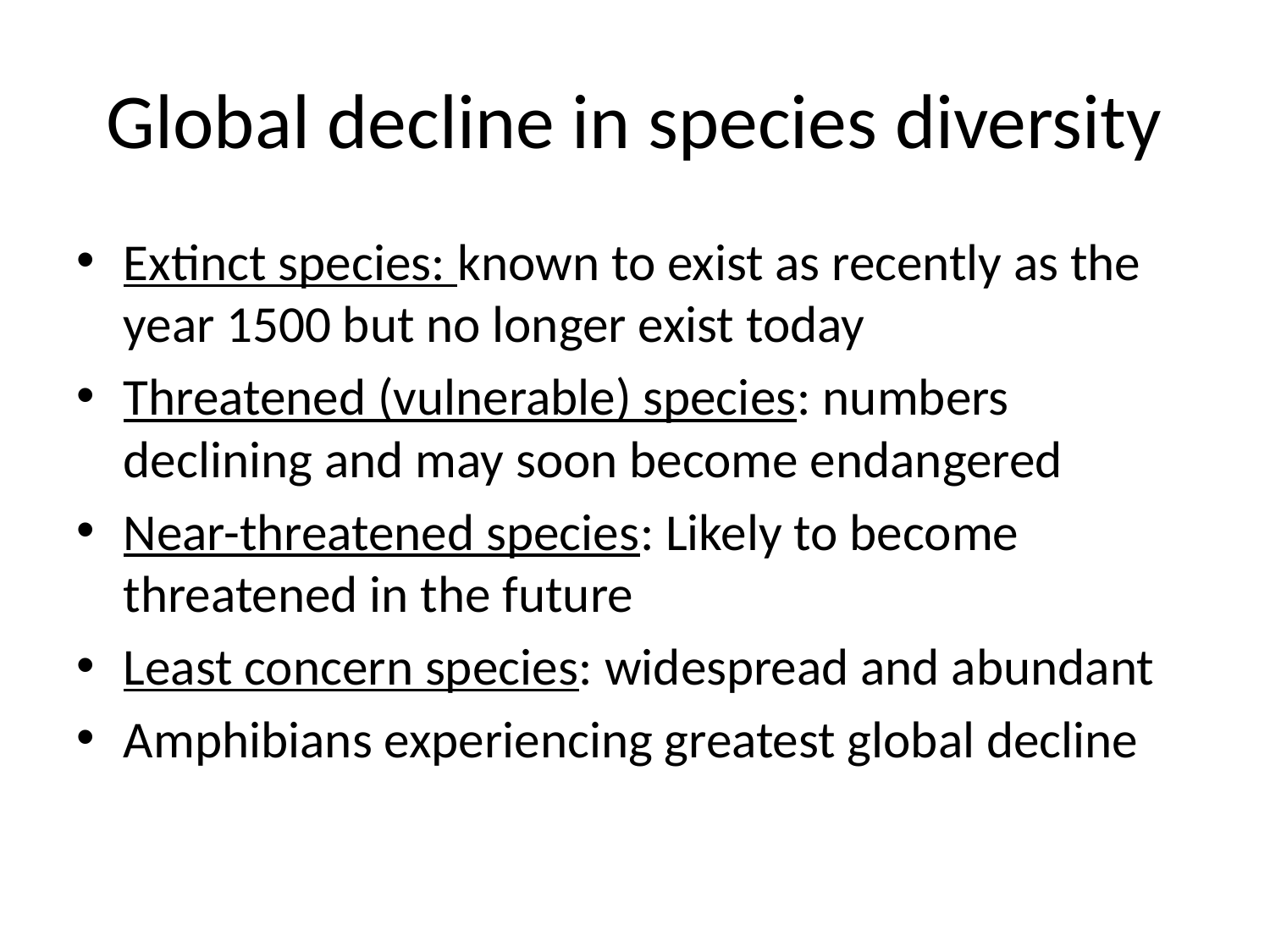

# Global decline in species diversity
Extinct species: known to exist as recently as the year 1500 but no longer exist today
Threatened (vulnerable) species: numbers declining and may soon become endangered
Near-threatened species: Likely to become threatened in the future
Least concern species: widespread and abundant
Amphibians experiencing greatest global decline